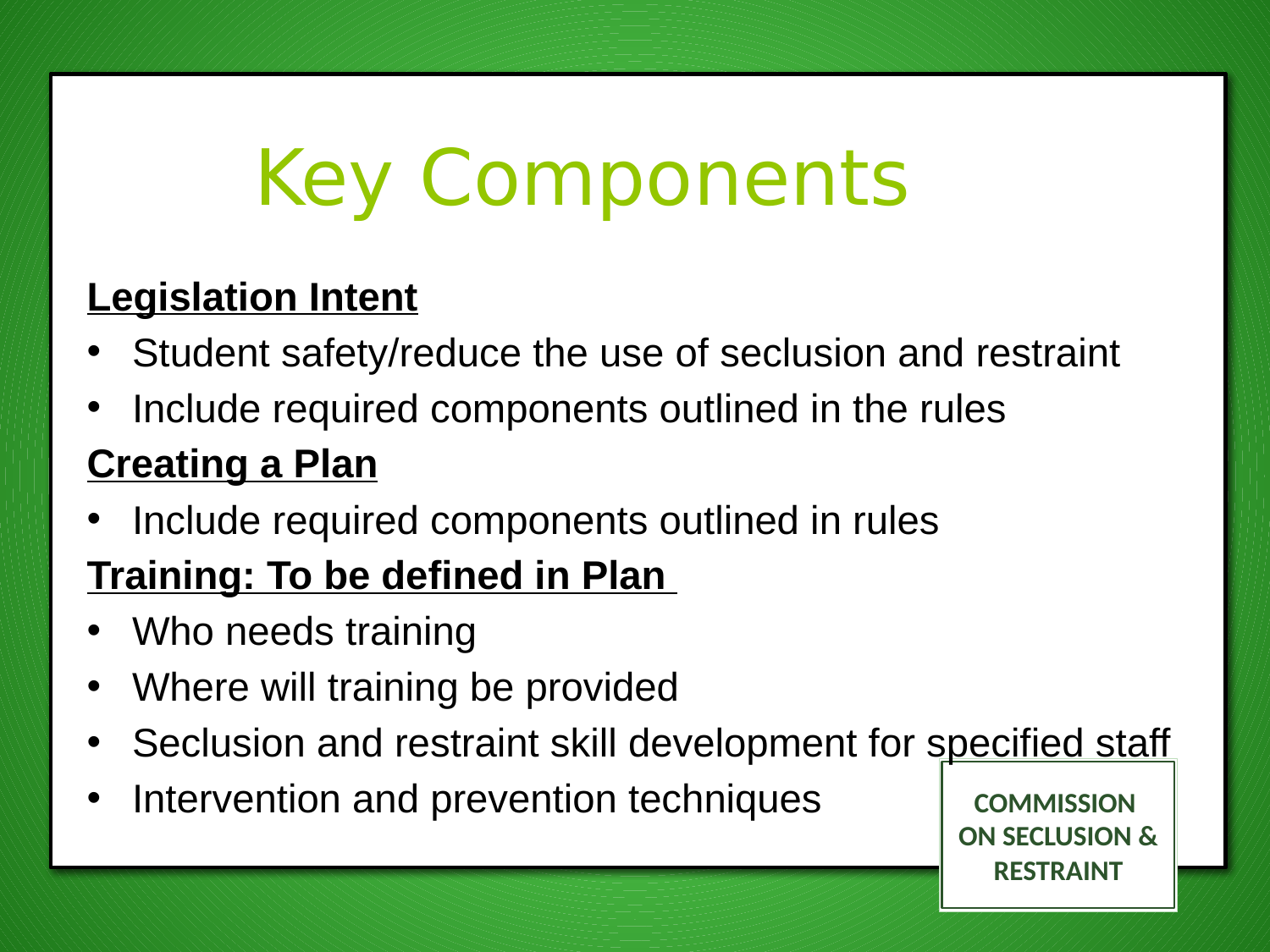

# Key Components
Legislation Intent
Student safety/reduce the use of seclusion and restraint
Include required components outlined in the rules
Creating a Plan
Include required components outlined in rules
Training: To be defined in Plan
Who needs training
Where will training be provided
Seclusion and restraint skill development for specified staff
Intervention and prevention techniques